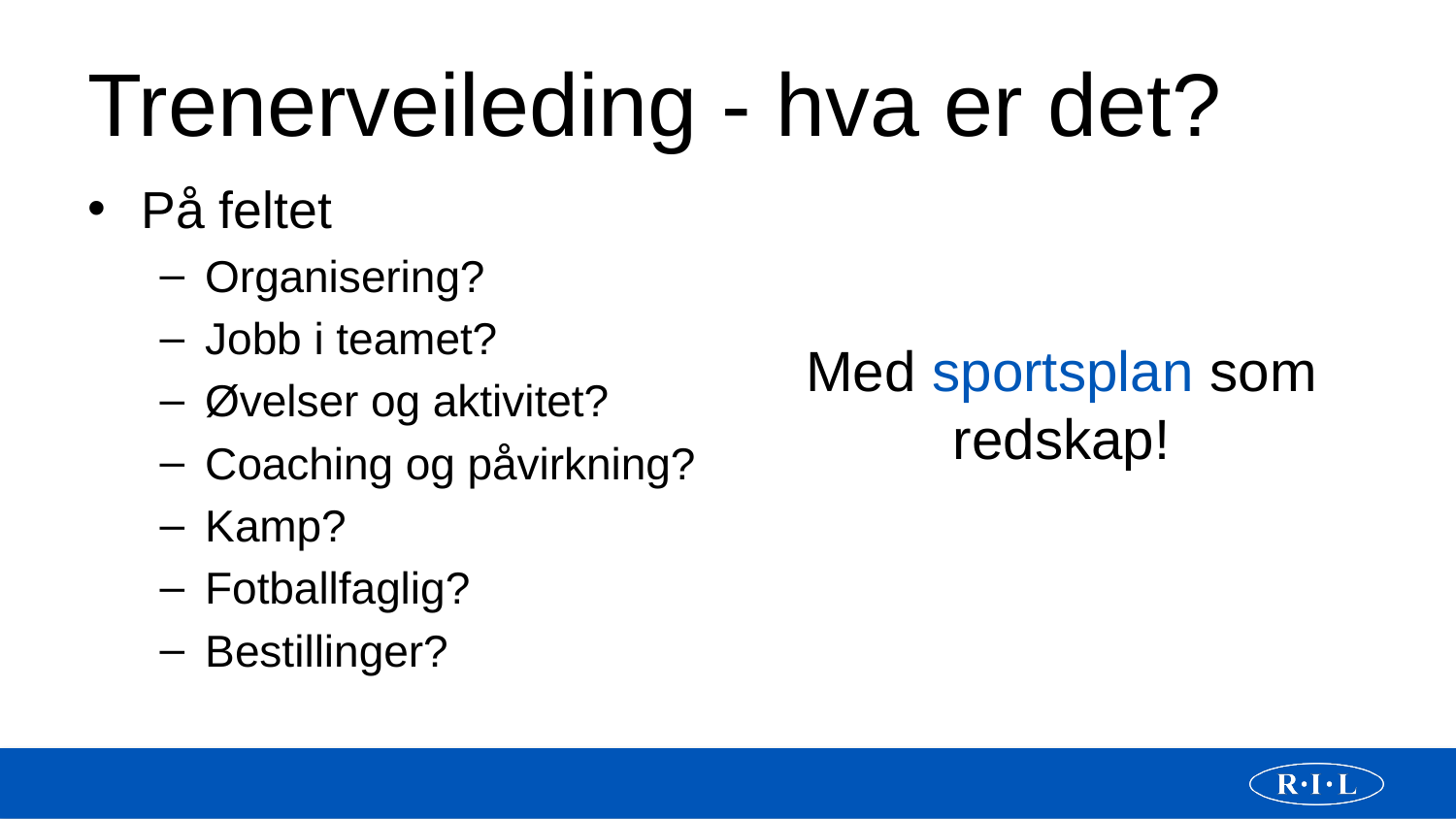

# Trenerveileding - hva er det?
På feltet
Organisering?
Jobb i teamet?
Øvelser og aktivitet?
Coaching og påvirkning?
Kamp?
Fotballfaglig?
Bestillinger?

Med sportsplan som redskap!